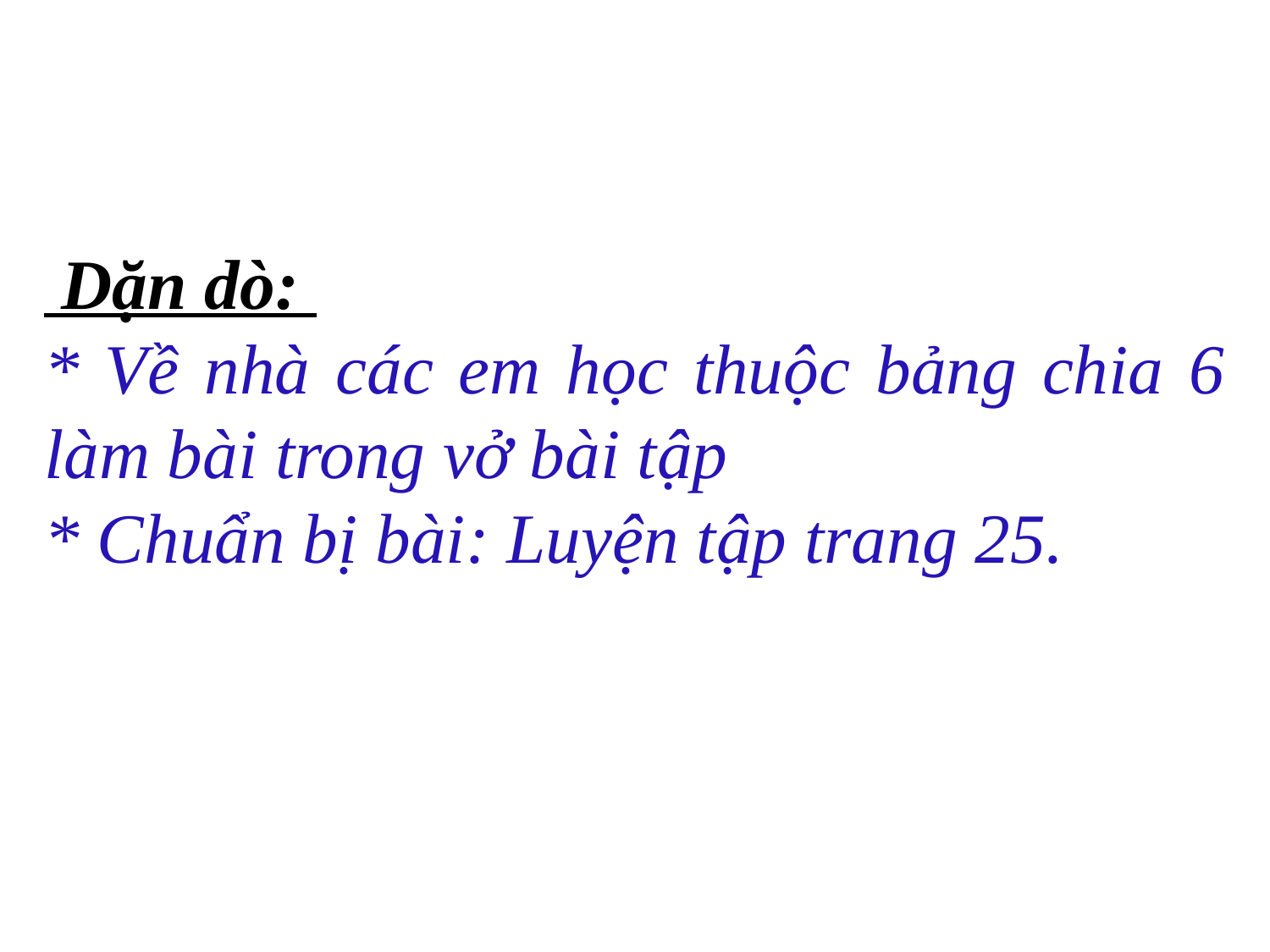

Dặn dò:
* Về nhà các em học thuộc bảng chia 6 làm bài trong vở bài tập
* Chuẩn bị bài: Luyện tập trang 25.